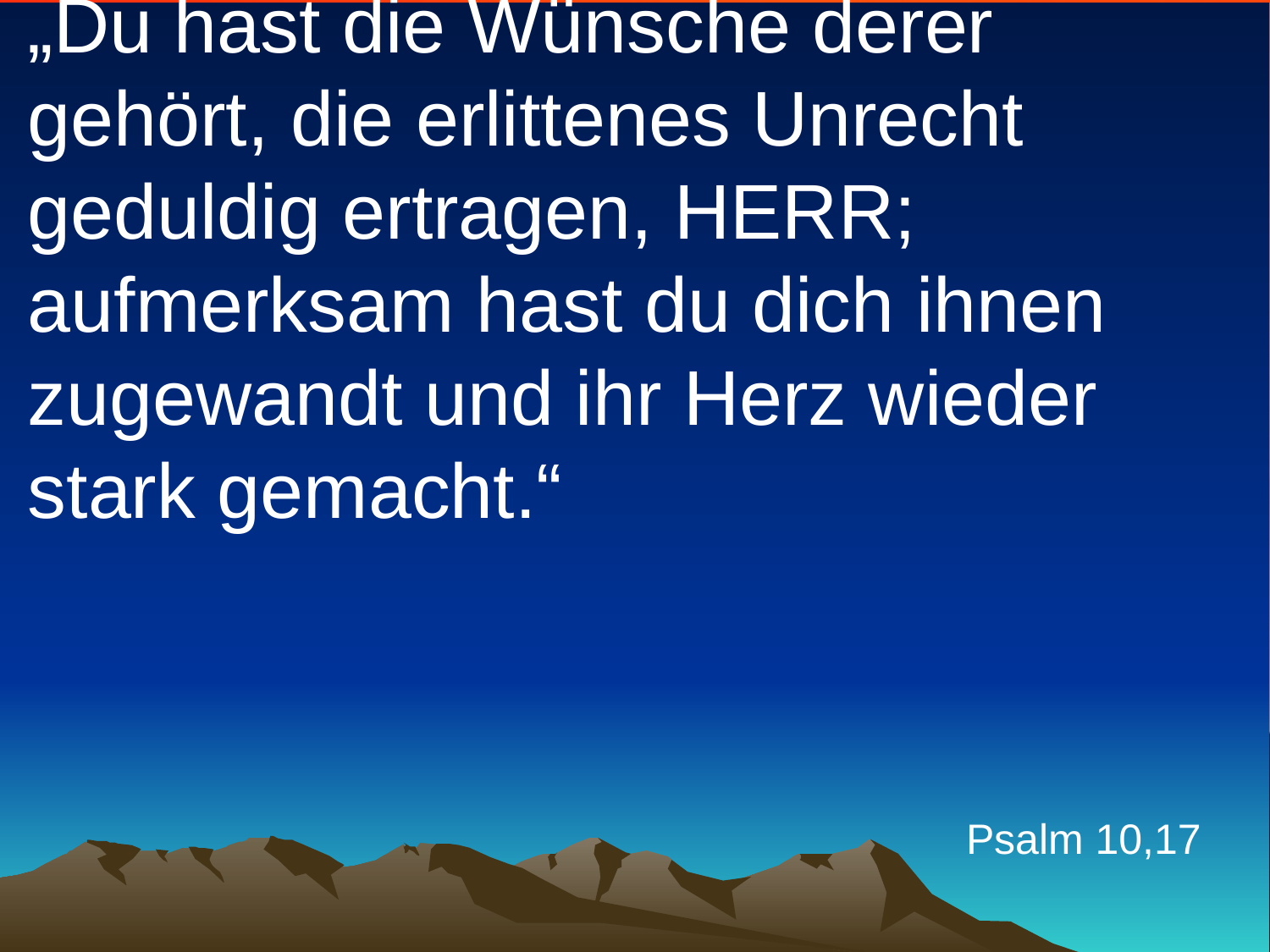

# „Du hast die Wünsche derer gehört, die erlittenes Unrecht geduldig ertragen, HERR; aufmerksam hast du dich ihnen zugewandt und ihr Herz wieder stark gemacht.“
Psalm 10,17